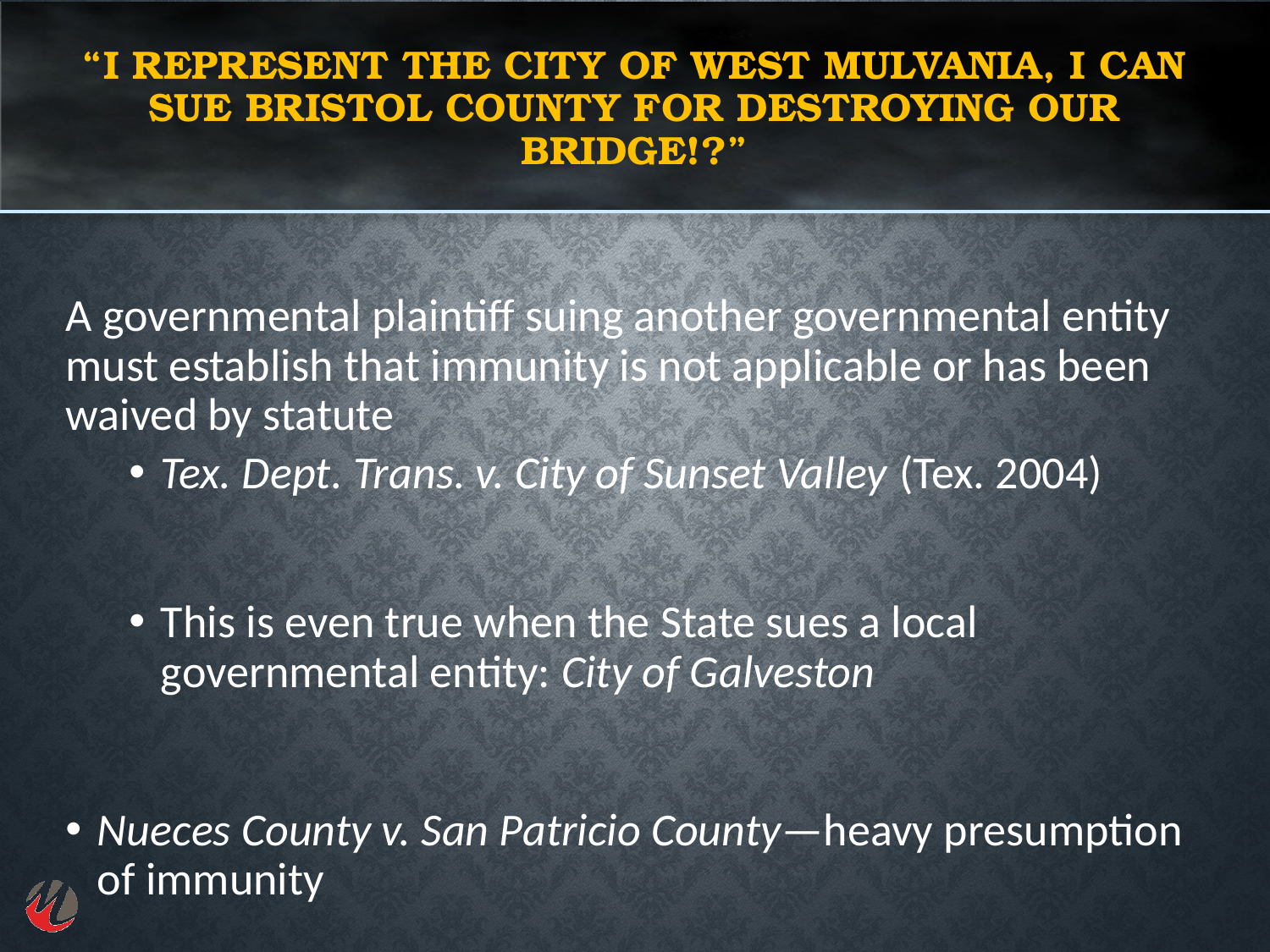

# “I Represent the City of West mulvania, I can sue Bristol county For destroying our bridge!?”
A governmental plaintiff suing another governmental entity must establish that immunity is not applicable or has been waived by statute
Tex. Dept. Trans. v. City of Sunset Valley (Tex. 2004)

This is even true when the State sues a local governmental entity: City of Galveston

Nueces County v. San Patricio County—heavy presumption of immunity